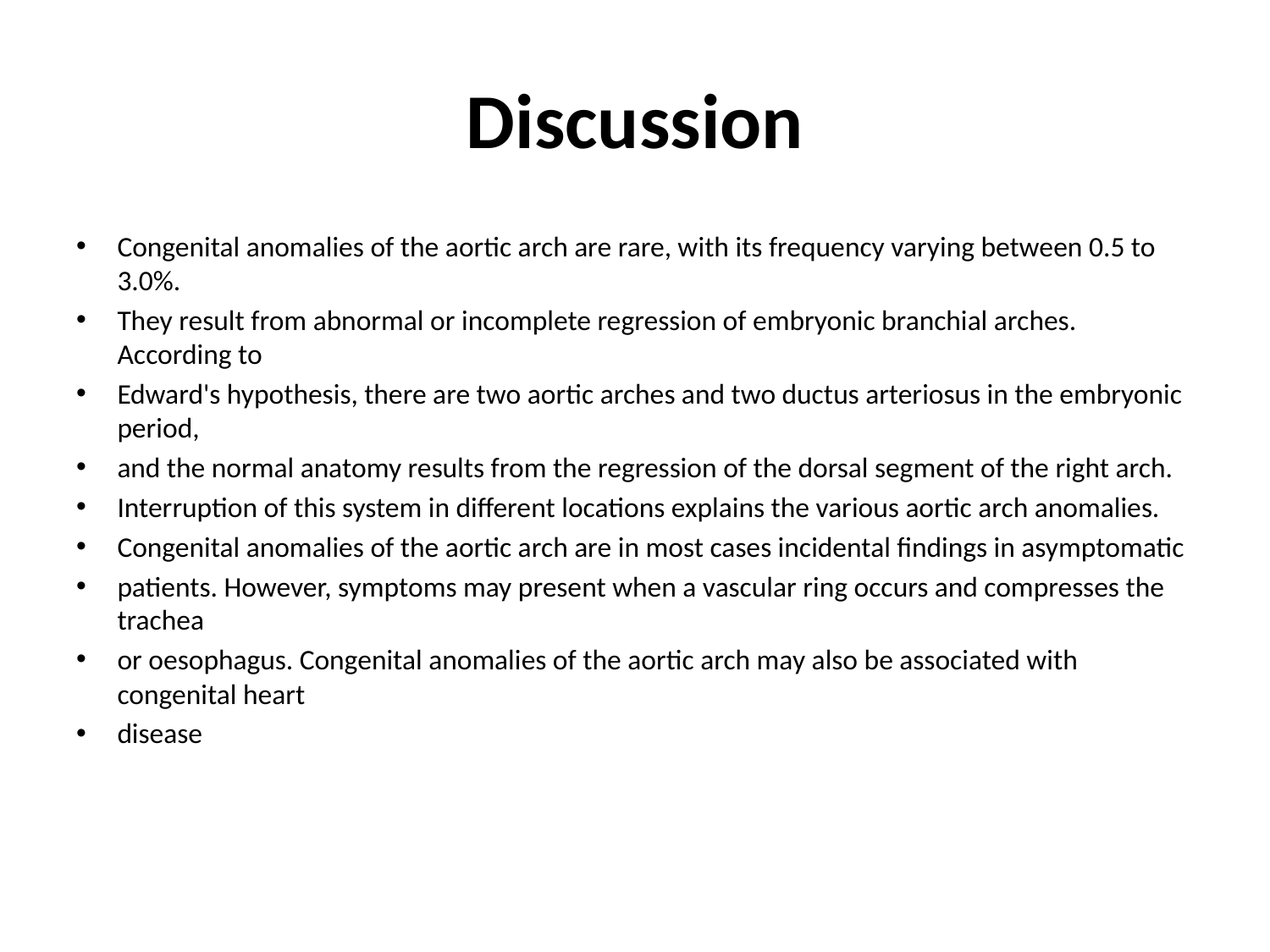

# Discussion
Congenital anomalies of the aortic arch are rare, with its frequency varying between 0.5 to 3.0%.
They result from abnormal or incomplete regression of embryonic branchial arches. According to
Edward's hypothesis, there are two aortic arches and two ductus arteriosus in the embryonic period,
and the normal anatomy results from the regression of the dorsal segment of the right arch.
Interruption of this system in different locations explains the various aortic arch anomalies.
Congenital anomalies of the aortic arch are in most cases incidental findings in asymptomatic
patients. However, symptoms may present when a vascular ring occurs and compresses the trachea
or oesophagus. Congenital anomalies of the aortic arch may also be associated with congenital heart
disease